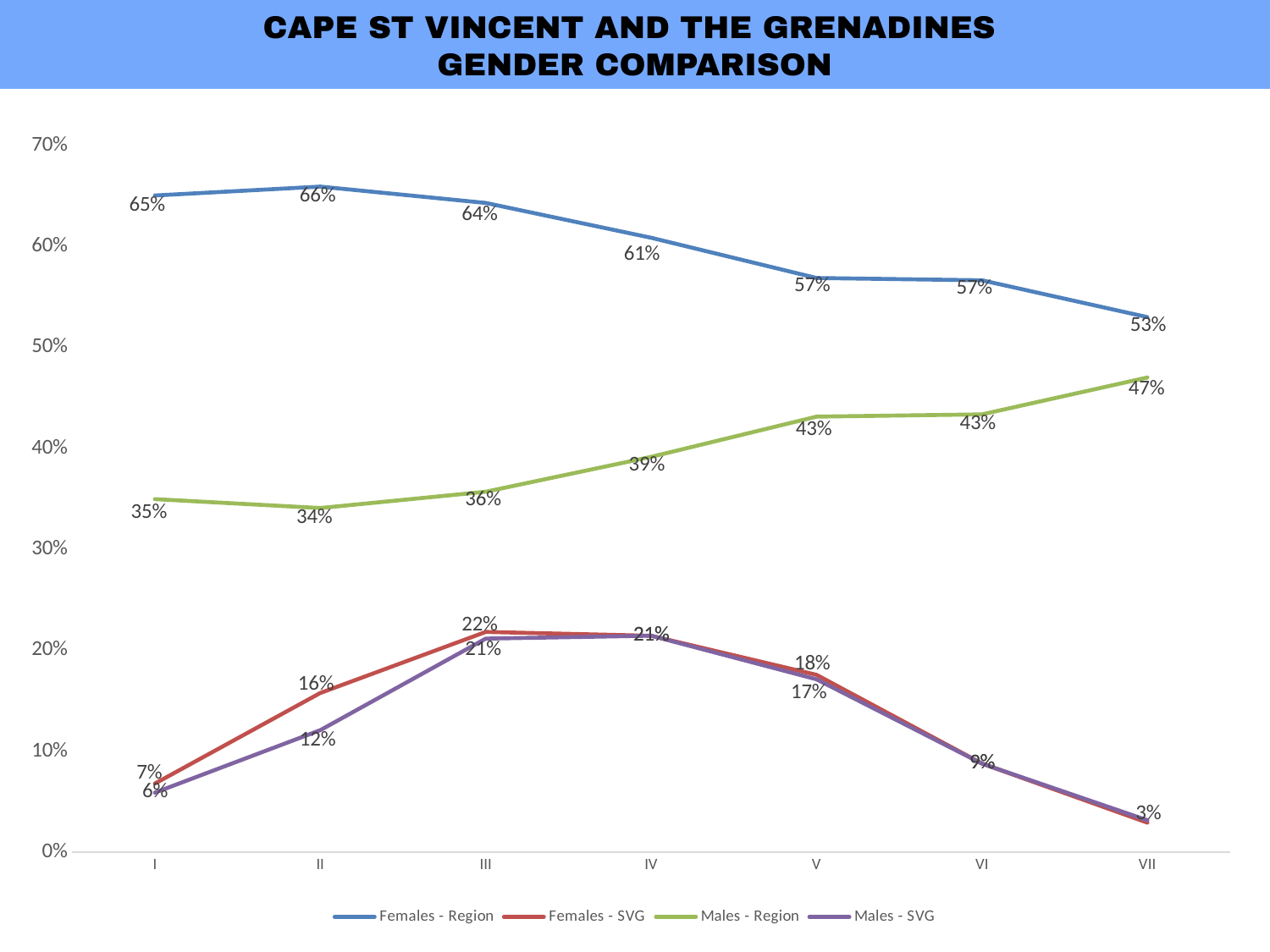

CAPE ST VINCENT AND THE GRENADINES
GENDER COMPARISON

### Chart

| Category | Females - Region | Females - SVG | Males - Region | Males - SVG |
|---|---|---|---|---|
| I | 0.6503393331366185 | 0.0679886685552408 | 0.34966066686338154 | 0.058992805755395686 |
| II | 0.6591433700948961 | 0.15769593956562794 | 0.34085662990510385 | 0.12086330935251799 |
| III | 0.6429756077828567 | 0.21813031161473087 | 0.3570243922171433 | 0.21151079136690648 |
| IV | 0.6084723421662652 | 0.21435316336166194 | 0.39152765783373483 | 0.2143884892086331 |
| V | 0.5686388132352089 | 0.17563739376770537 | 0.4313611867647911 | 0.1712230215827338 |
| VI | 0.5663759111004899 | 0.08781869688385269 | 0.4336240888995101 | 0.08776978417266187 |
| VII | 0.5298950251026928 | 0.02927289896128423 | 0.4701049748973072 | 0.031654676258992806 |